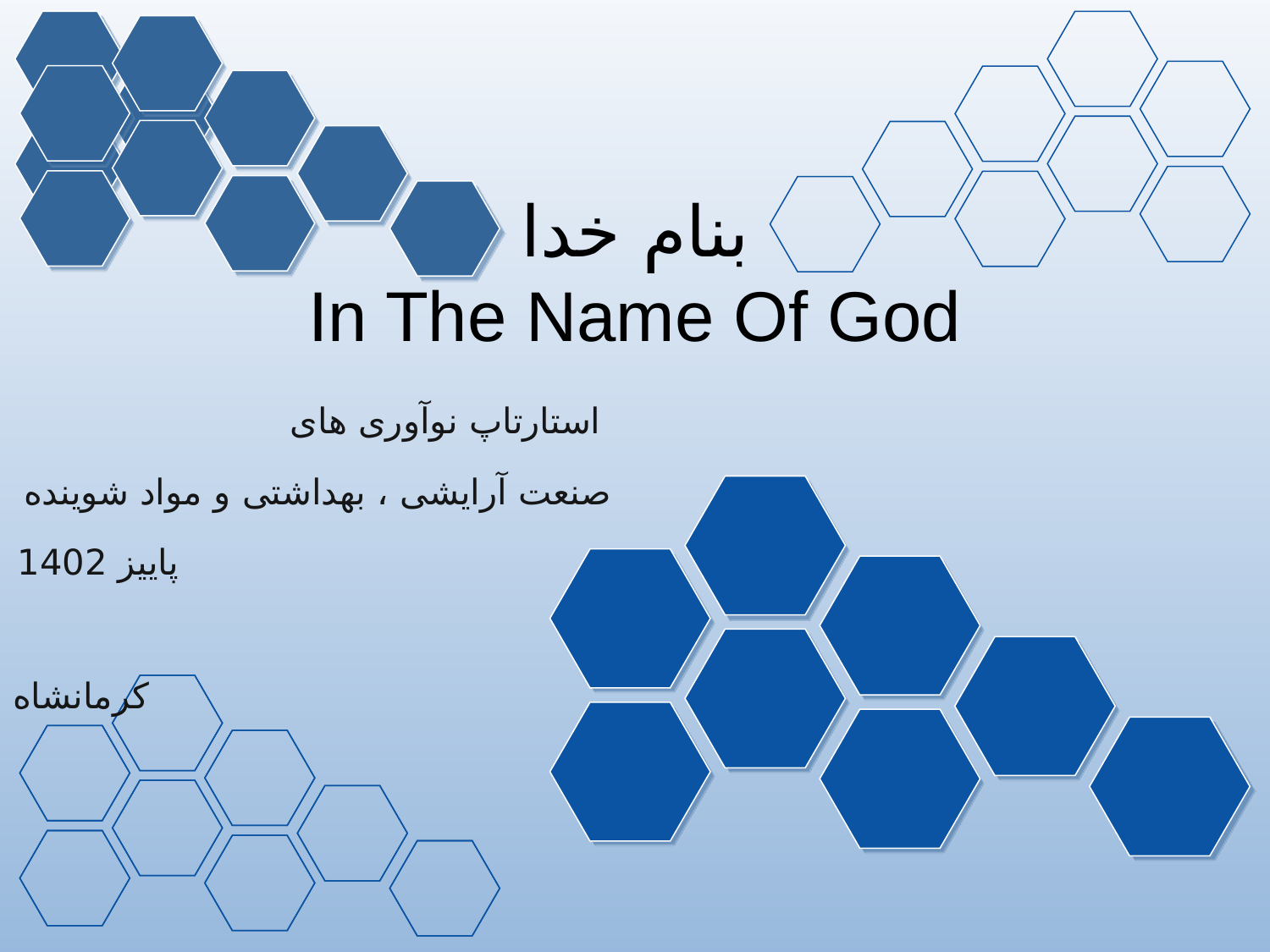

# بنام خدا In The Name Of God
استارتاپ نوآوری های
 صنعت آرایشی ، بهداشتی و مواد شوینده
پاییز 1402
کرمانشاه